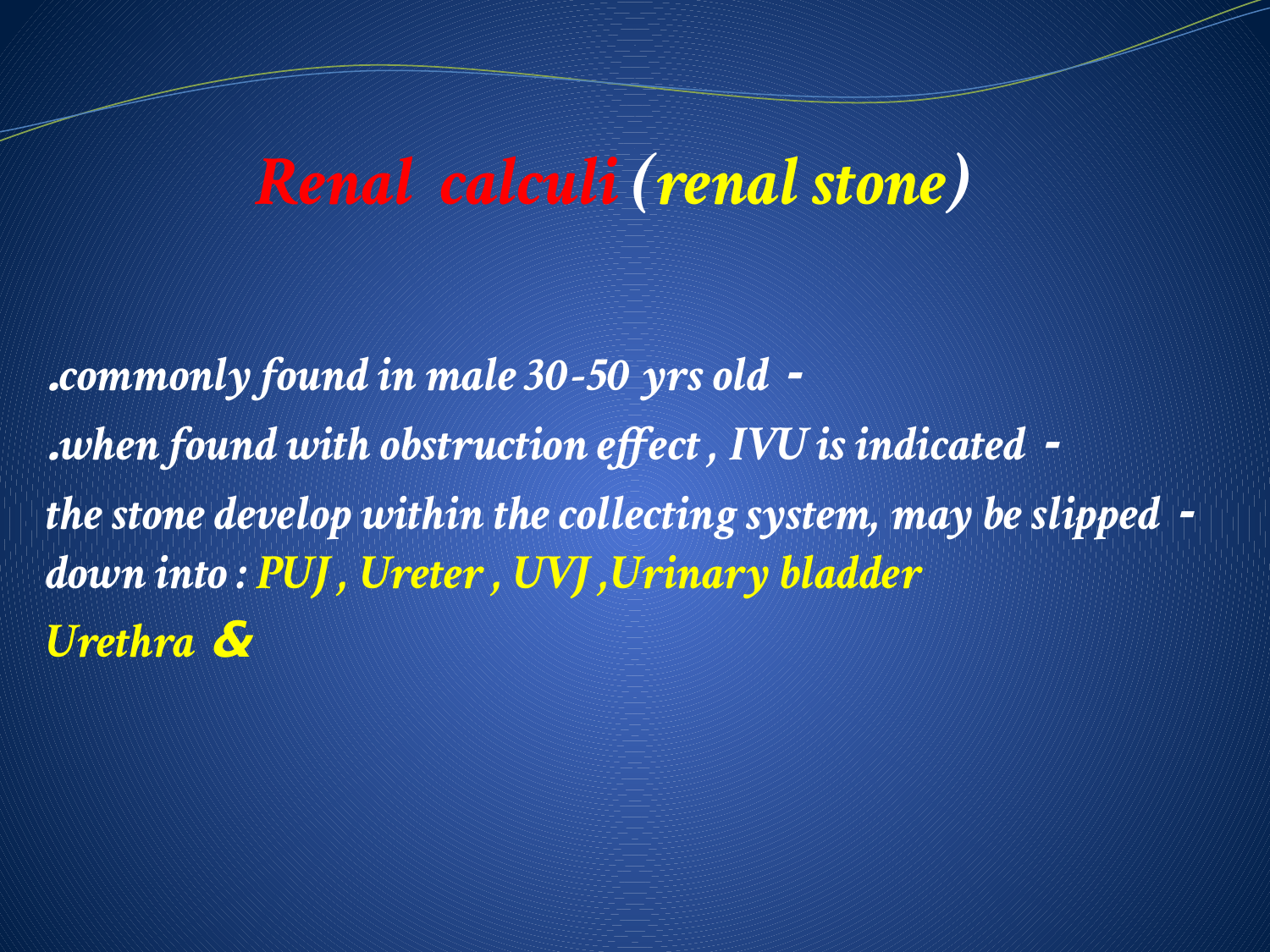

# Renal  calculi (renal stone)

- commonly found in male 30-50 yrs old.
- when found with obstruction effect , IVU is indicated.
- the stone develop within the collecting system, may be slipped down into : PUJ , Ureter , UVJ ,Urinary bladder
   & Urethra